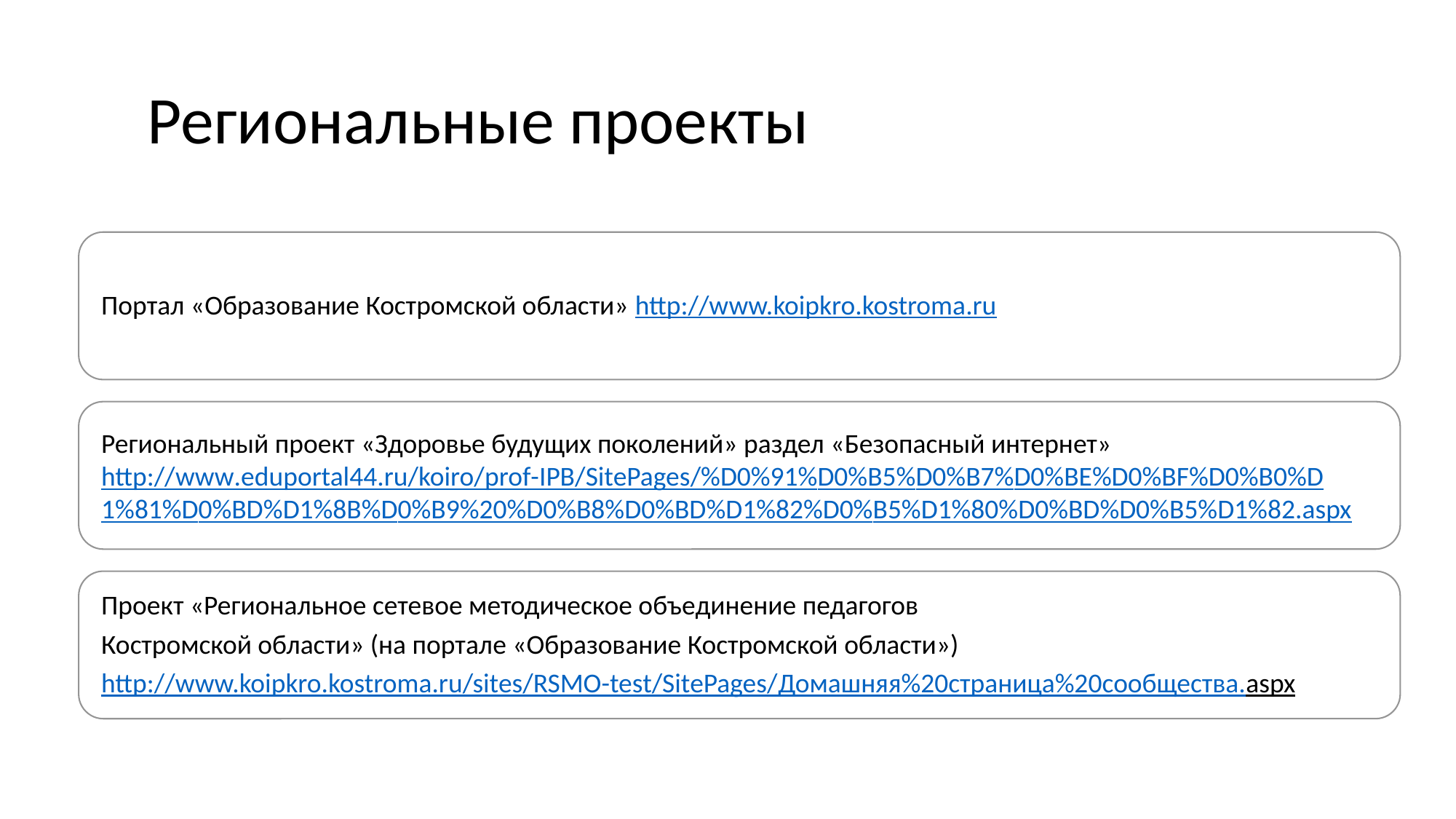

# Региональные проекты
Портал «Образование Костромской области» http://www.koipkro.kostroma.ru
Региональный проект «Здоровье будущих поколений» раздел «Безопасный интернет»
http://www.eduportal44.ru/koiro/prof-IPB/SitePages/%D0%91%D0%B5%D0%B7%D0%BE%D0%BF%D0%B0%D1%81%D0%BD%D1%8B%D0%B9%20%D0%B8%D0%BD%D1%82%D0%B5%D1%80%D0%BD%D0%B5%D1%82.aspx
Проект «Региональное сетевое методическое объединение педагогов
Костромской области» (на портале «Образование Костромской области»)
http://www.koipkro.kostroma.ru/sites/RSMO-test/SitePages/Домашняя%20страница%20сообщества.aspx